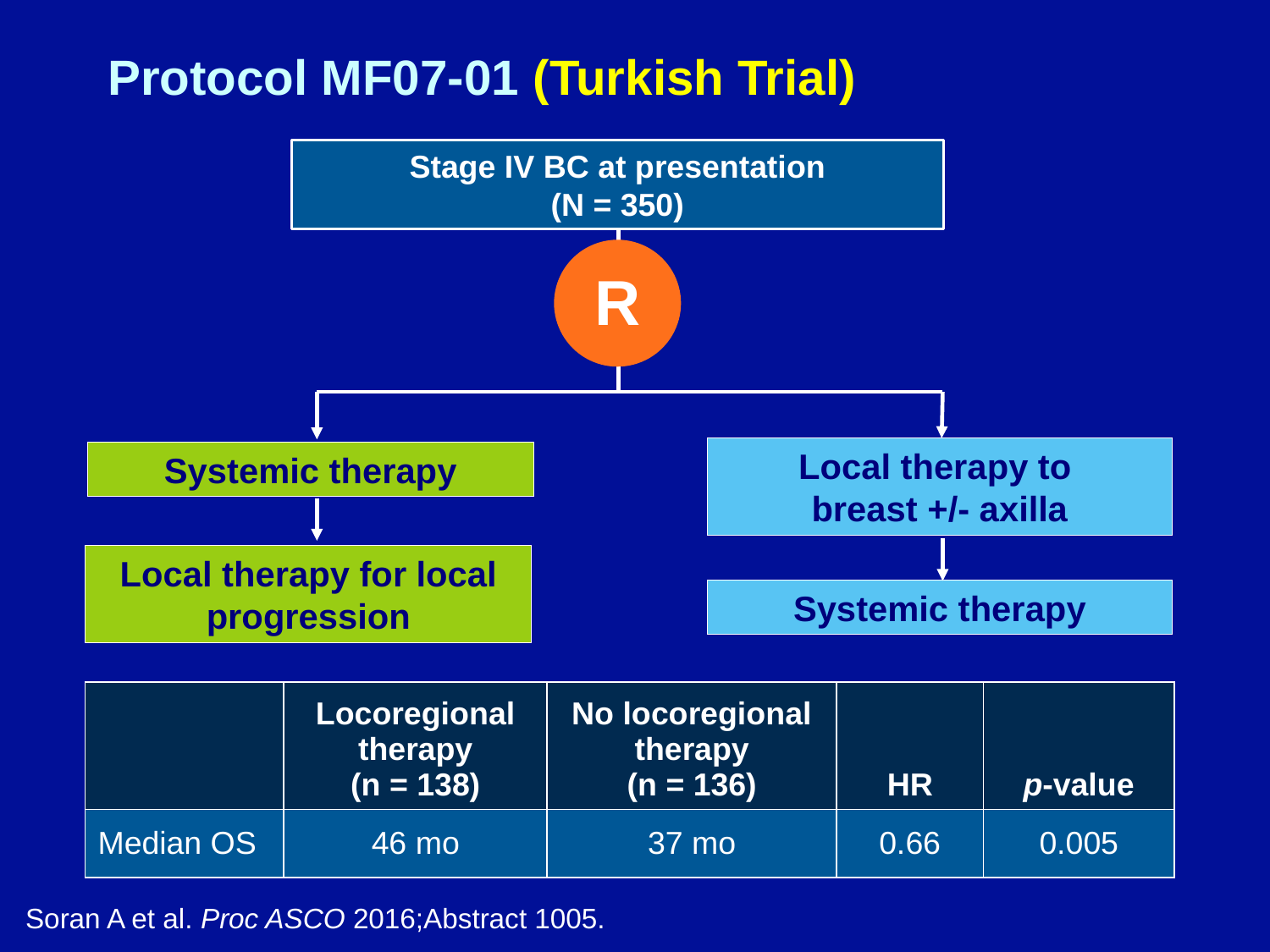

# Protocol MF07-01 (Turkish Trial)
Stage IV BC at presentation
(N = 350)

R
Local therapy to
breast +/- axilla
Systemic therapy
Local therapy for local progression
Systemic therapy
|  | Locoregional therapy (n = 138) | No locoregional therapy (n = 136) | HR | p-value |
| --- | --- | --- | --- | --- |
| Median OS | 46 mo | 37 mo | 0.66 | 0.005 |
Soran A et al. Proc ASCO 2016;Abstract 1005.